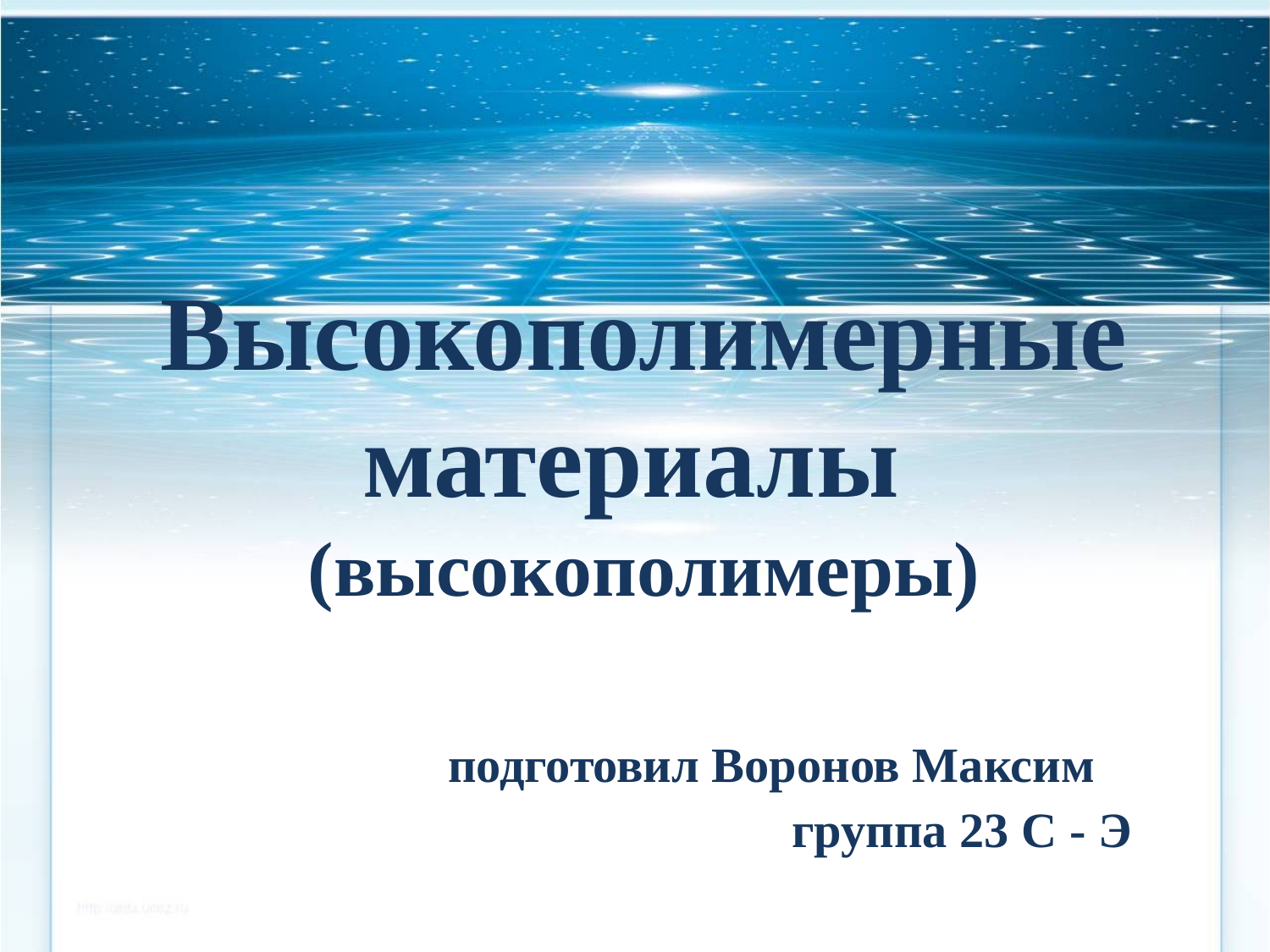

# Высокополимерные материалы (высокополимеры) подготовил Воронов Максим группа 23 С - Э